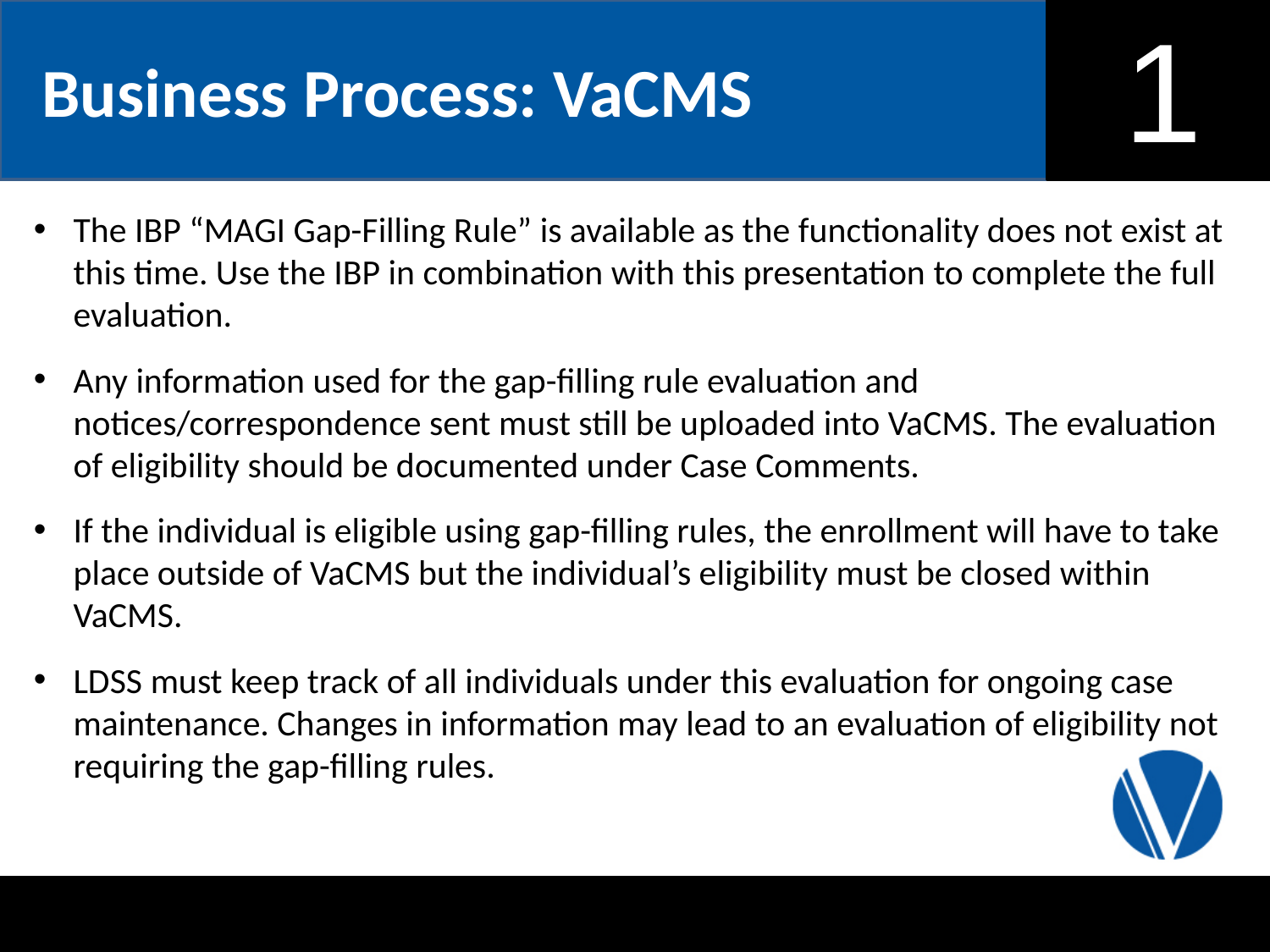

Business Process: VaCMS
The IBP “MAGI Gap-Filling Rule” is available as the functionality does not exist at this time. Use the IBP in combination with this presentation to complete the full evaluation.

Any information used for the gap-filling rule evaluation and notices/correspondence sent must still be uploaded into VaCMS. The evaluation of eligibility should be documented under Case Comments.

If the individual is eligible using gap-filling rules, the enrollment will have to take place outside of VaCMS but the individual’s eligibility must be closed within VaCMS.

LDSS must keep track of all individuals under this evaluation for ongoing case maintenance. Changes in information may lead to an evaluation of eligibility not requiring the gap-filling rules.